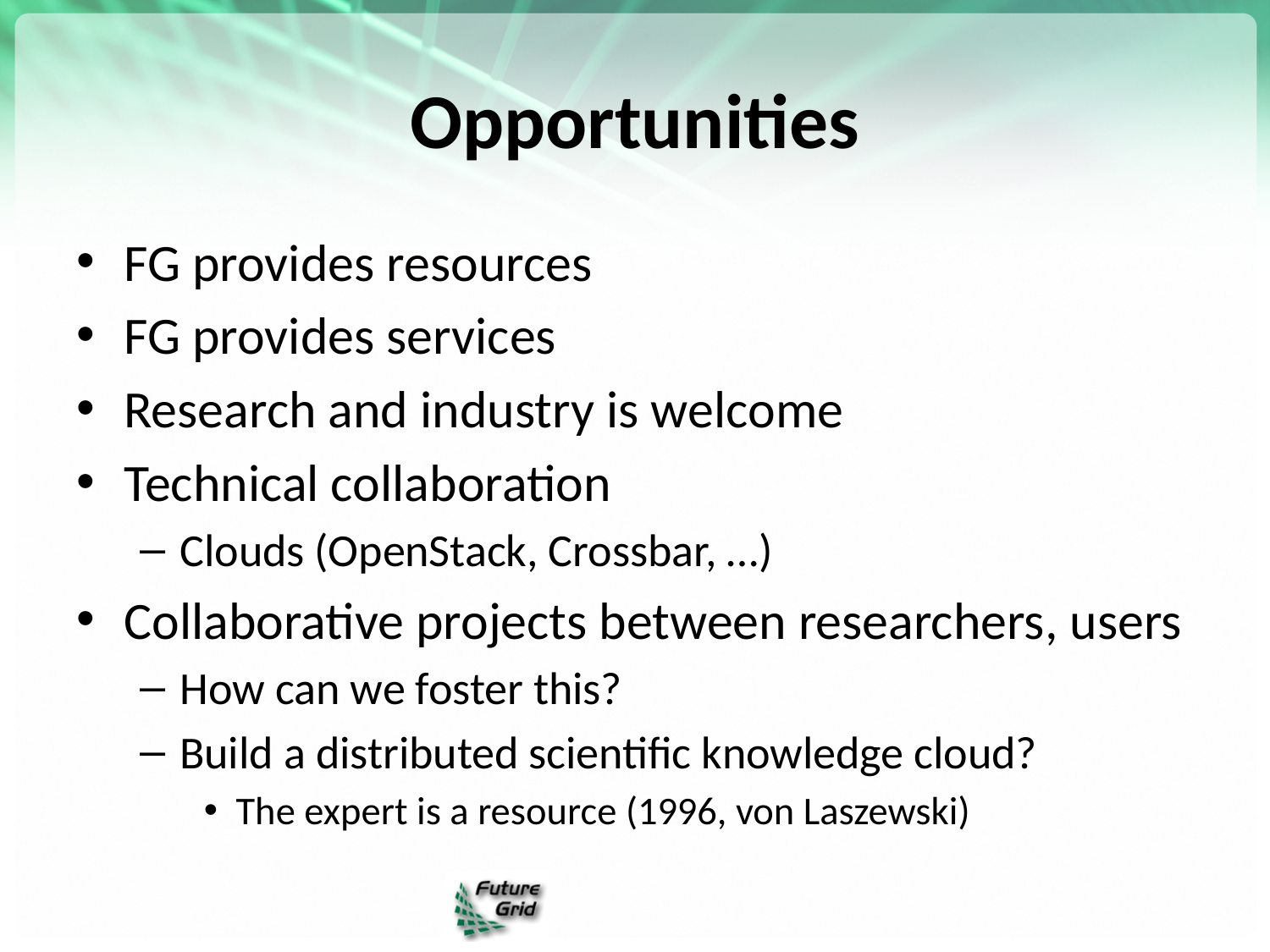

# Opportunities
FG provides resources
FG provides services
Research and industry is welcome
Technical collaboration
Clouds (OpenStack, Crossbar, …)
Collaborative projects between researchers, users
How can we foster this?
Build a distributed scientific knowledge cloud?
The expert is a resource (1996, von Laszewski)